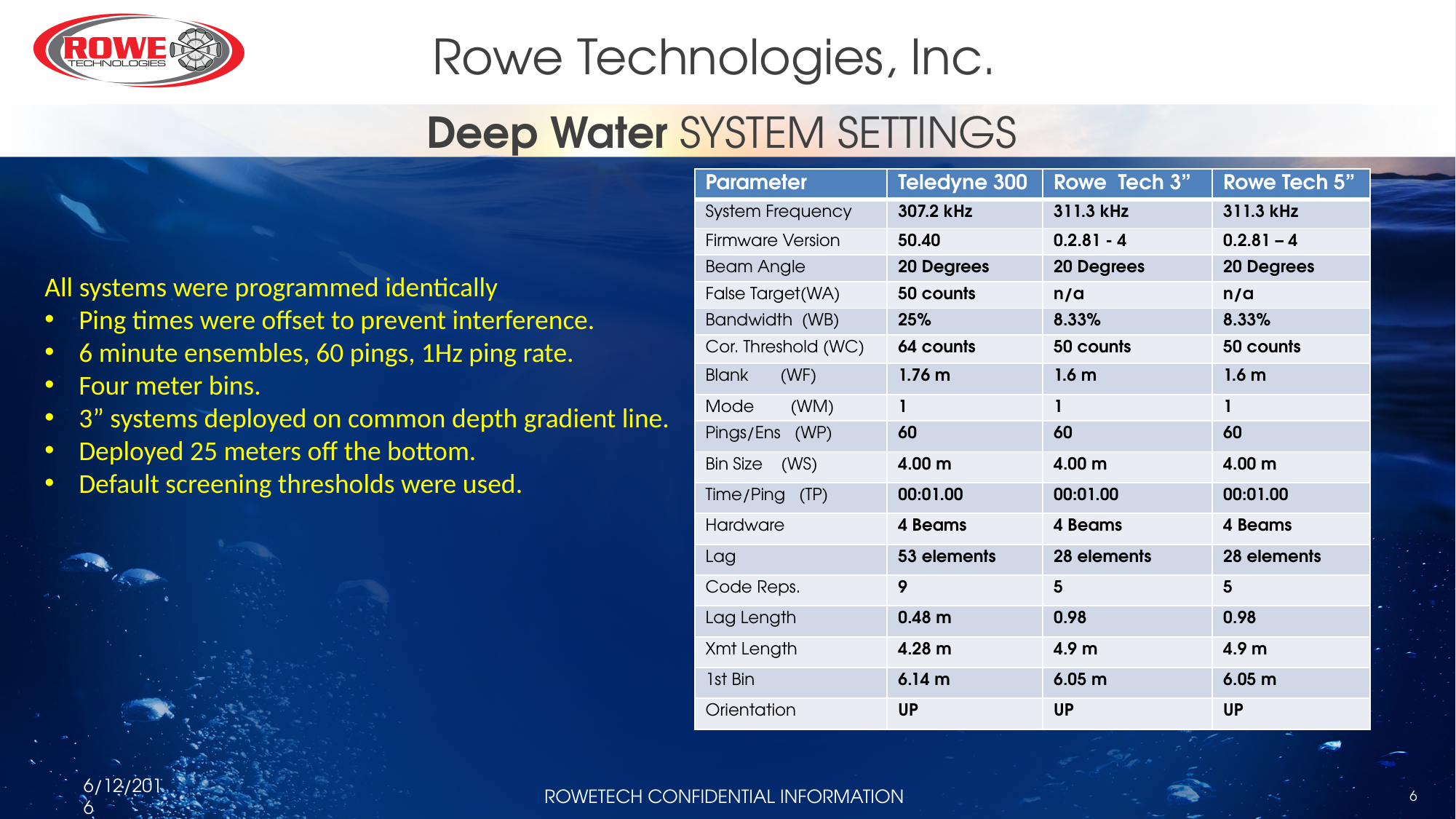

Rowe Technologies, Inc.
Deep Water SYSTEM SETTINGS
| Parameter | Teledyne 300 | Rowe Tech 3” | Rowe Tech 5” |
| --- | --- | --- | --- |
| System Frequency | 307.2 kHz | 311.3 kHz | 311.3 kHz |
| Firmware Version | 50.40 | 0.2.81 - 4 | 0.2.81 – 4 |
| Beam Angle | 20 Degrees | 20 Degrees | 20 Degrees |
| False Target(WA) | 50 counts | n/a | n/a |
| Bandwidth (WB) | 25% | 8.33% | 8.33% |
| Cor. Threshold (WC) | 64 counts | 50 counts | 50 counts |
| Blank (WF) | 1.76 m | 1.6 m | 1.6 m |
| Mode (WM) | 1 | 1 | 1 |
| Pings/Ens (WP) | 60 | 60 | 60 |
| Bin Size (WS) | 4.00 m | 4.00 m | 4.00 m |
| Time/Ping (TP) | 00:01.00 | 00:01.00 | 00:01.00 |
| Hardware | 4 Beams | 4 Beams | 4 Beams |
| Lag | 53 elements | 28 elements | 28 elements |
| Code Reps. | 9 | 5 | 5 |
| Lag Length | 0.48 m | 0.98 | 0.98 |
| Xmt Length | 4.28 m | 4.9 m | 4.9 m |
| 1st Bin | 6.14 m | 6.05 m | 6.05 m |
| Orientation | UP | UP | UP |
All systems were programmed identically
Ping times were offset to prevent interference.
6 minute ensembles, 60 pings, 1Hz ping rate.
Four meter bins.
3” systems deployed on common depth gradient line.
Deployed 25 meters off the bottom.
Default screening thresholds were used.

6/12/2016
6